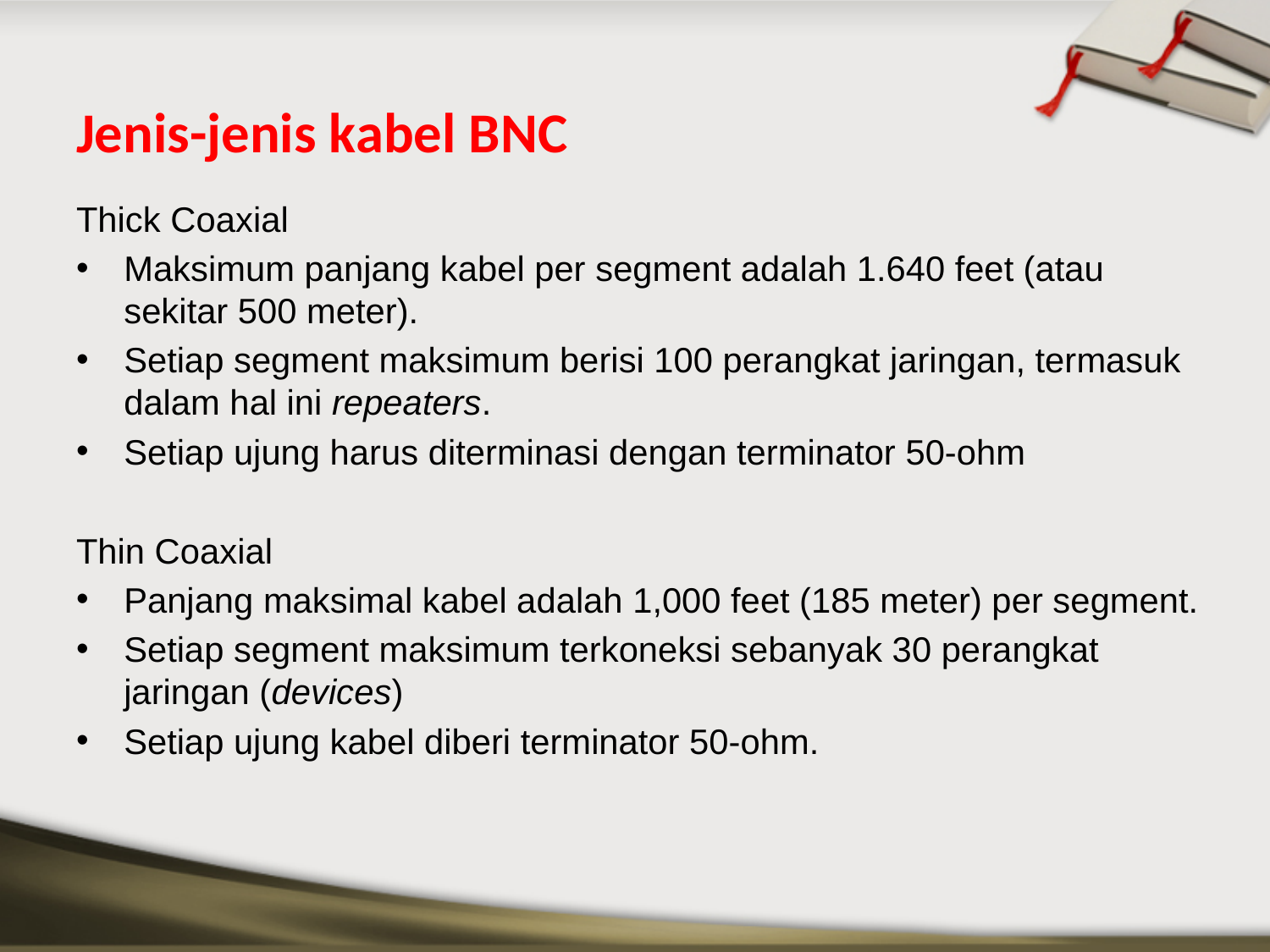

# Jenis-jenis kabel BNC
Thick Coaxial
Maksimum panjang kabel per segment adalah 1.640 feet (atau sekitar 500 meter).
Setiap segment maksimum berisi 100 perangkat jaringan, termasuk dalam hal ini repeaters.
Setiap ujung harus diterminasi dengan terminator 50-ohm

Thin Coaxial
Panjang maksimal kabel adalah 1,000 feet (185 meter) per segment.
Setiap segment maksimum terkoneksi sebanyak 30 perangkat jaringan (devices)
Setiap ujung kabel diberi terminator 50-ohm.